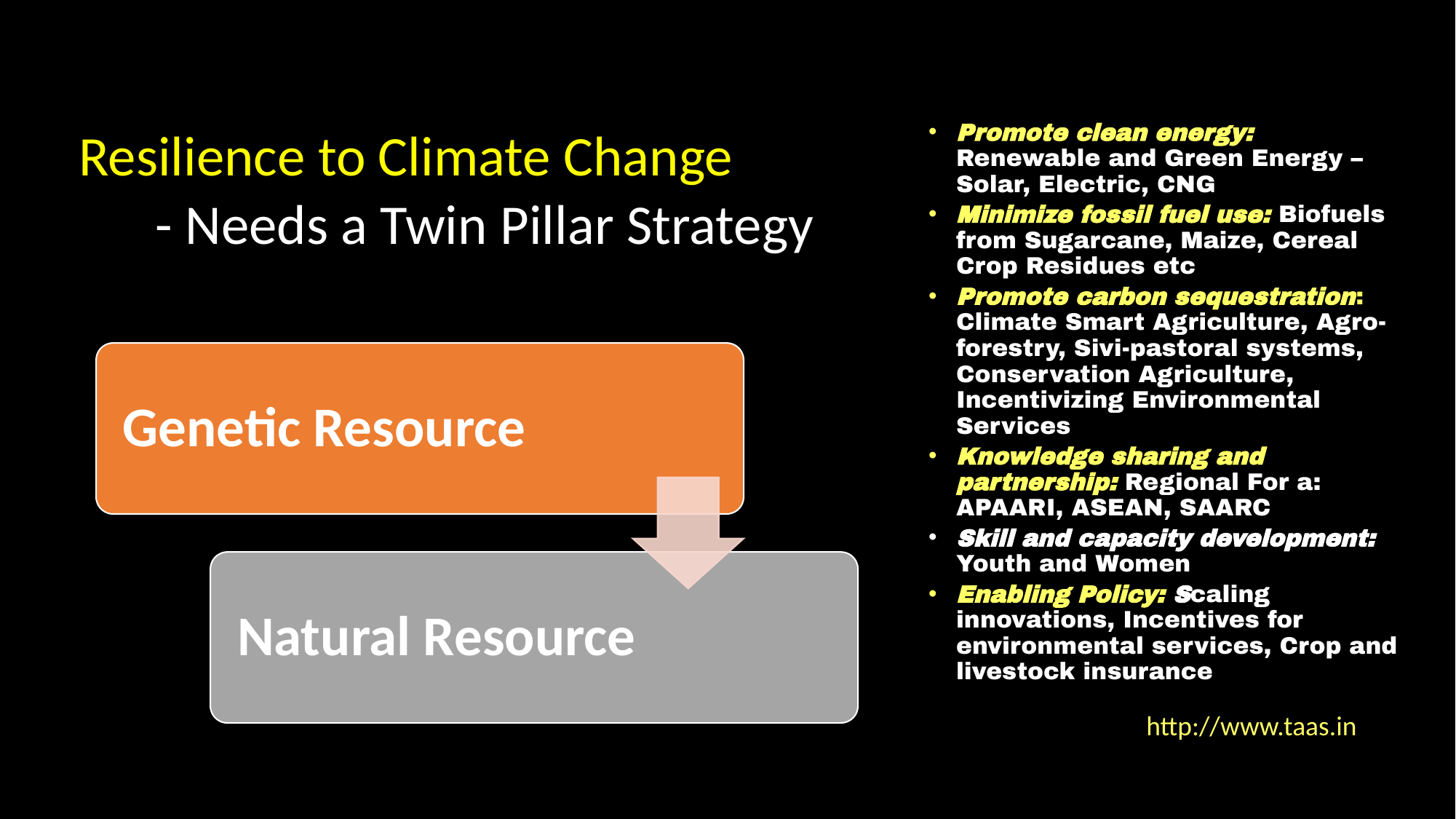

Resilience to Climate Change
      - Needs a Twin Pillar Strategy
Promote clean energy: Renewable and Green Energy – Solar, Electric, CNG
Minimize fossil fuel use: Biofuels from Sugarcane, Maize, Cereal Crop Residues etc
Promote carbon sequestration: Climate Smart Agriculture, Agro-forestry, Sivi-pastoral systems, Conservation Agriculture, Incentivizing Environmental Services
Knowledge sharing and partnership: Regional For a:  APAARI, ASEAN, SAARC
Skill and capacity development: Youth and Women
Enabling Policy: Scaling innovations, Incentives for environmental services, Crop and livestock insurance

Genetic Resource
Natural Resource

http://www.taas.in